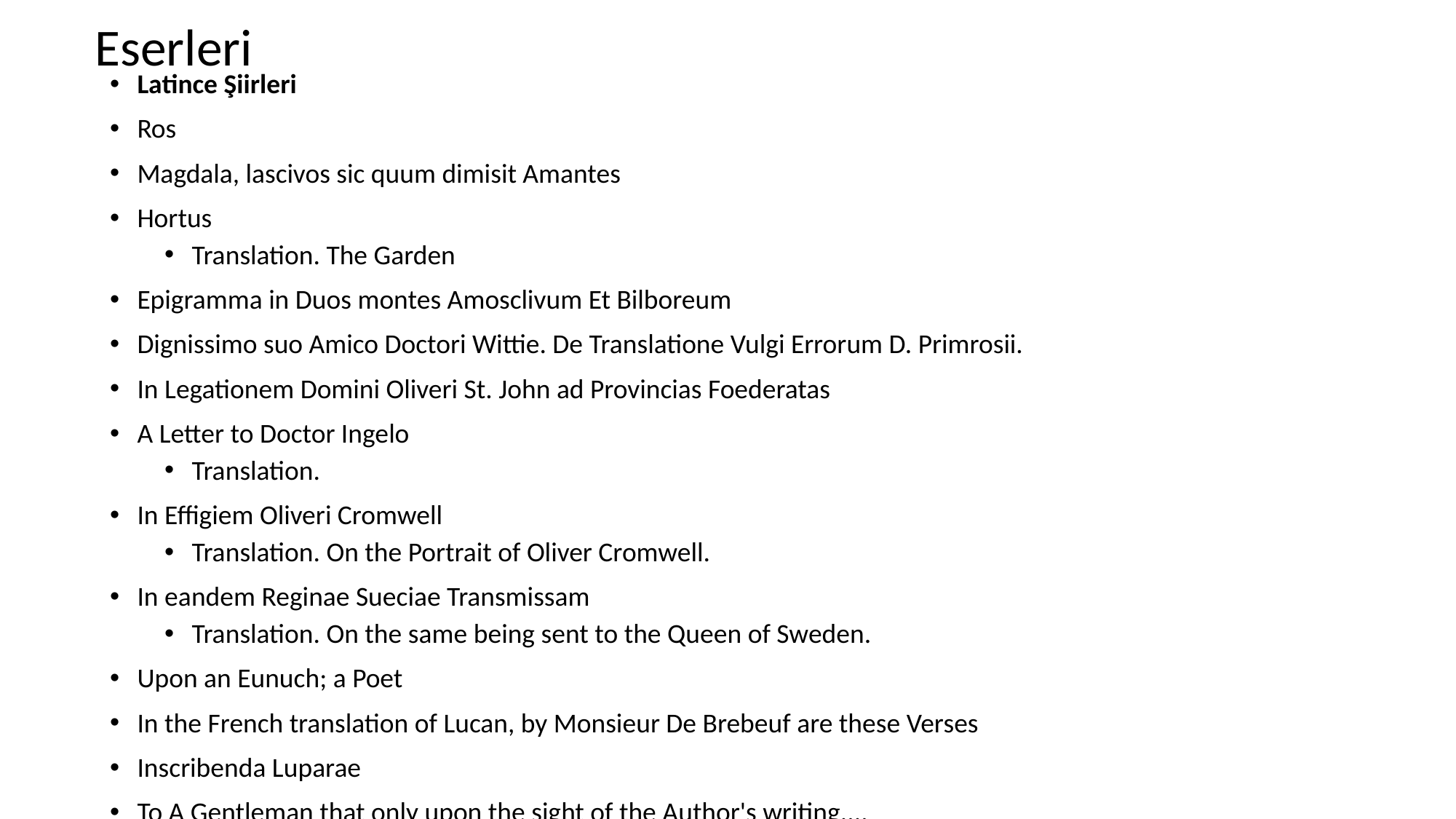

# Eserleri
Latince Şiirleri
Ros
Magdala, lascivos sic quum dimisit Amantes
Hortus
Translation. The Garden
Epigramma in Duos montes Amosclivum Et Bilboreum
Dignissimo suo Amico Doctori Wittie. De Translatione Vulgi Errorum D. Primrosii.
In Legationem Domini Oliveri St. John ad Provincias Foederatas
A Letter to Doctor Ingelo
Translation.
In Effigiem Oliveri Cromwell
Translation. On the Portrait of Oliver Cromwell.
In eandem Reginae Sueciae Transmissam
Translation. On the same being sent to the Queen of Sweden.
Upon an Eunuch; a Poet
In the French translation of Lucan, by Monsieur De Brebeuf are these Verses
Inscribenda Luparae
To A Gentleman that only upon the sight of the Author's writing....